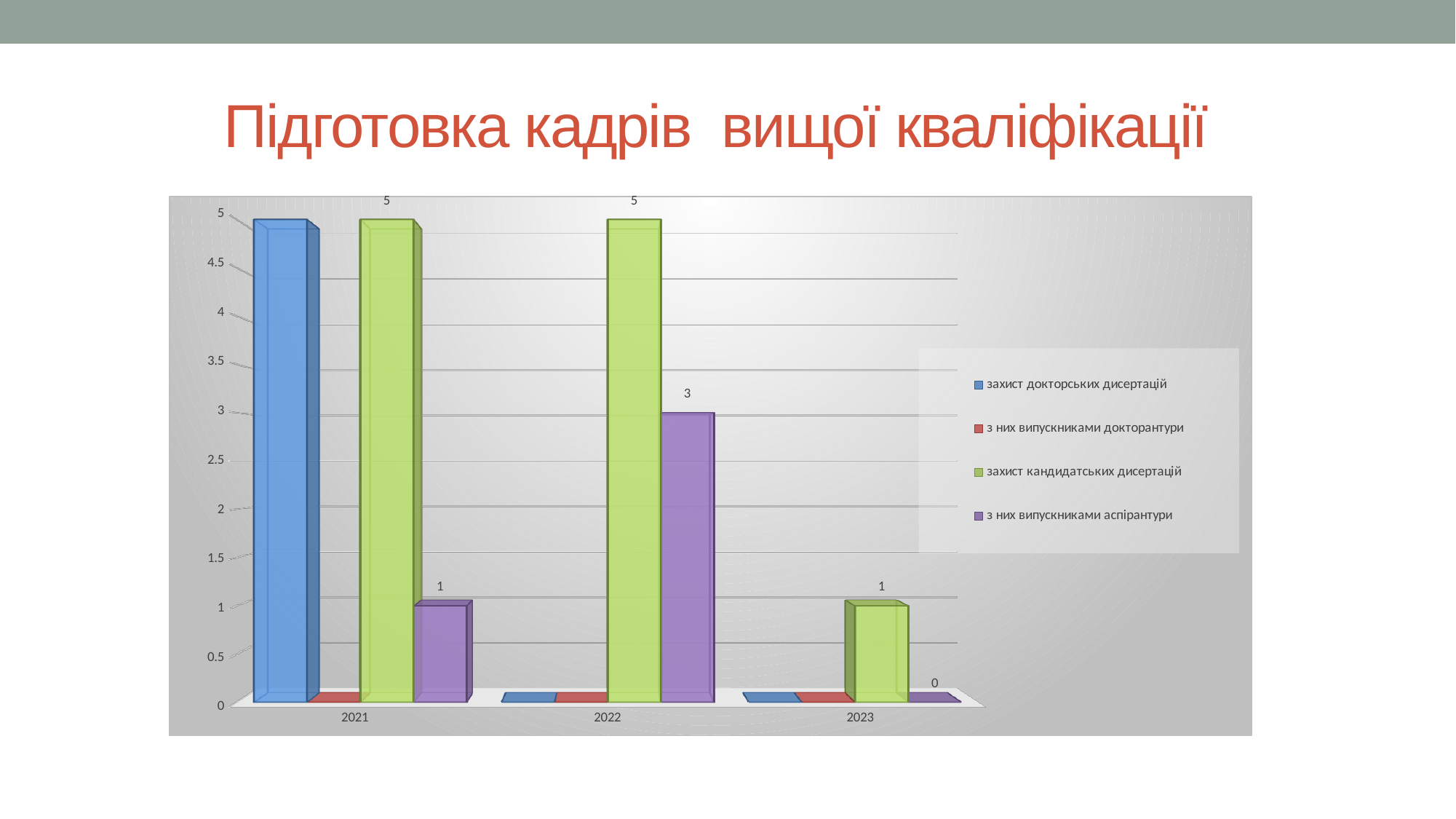

# Підготовка кадрів  вищої кваліфікації

[unsupported chart]